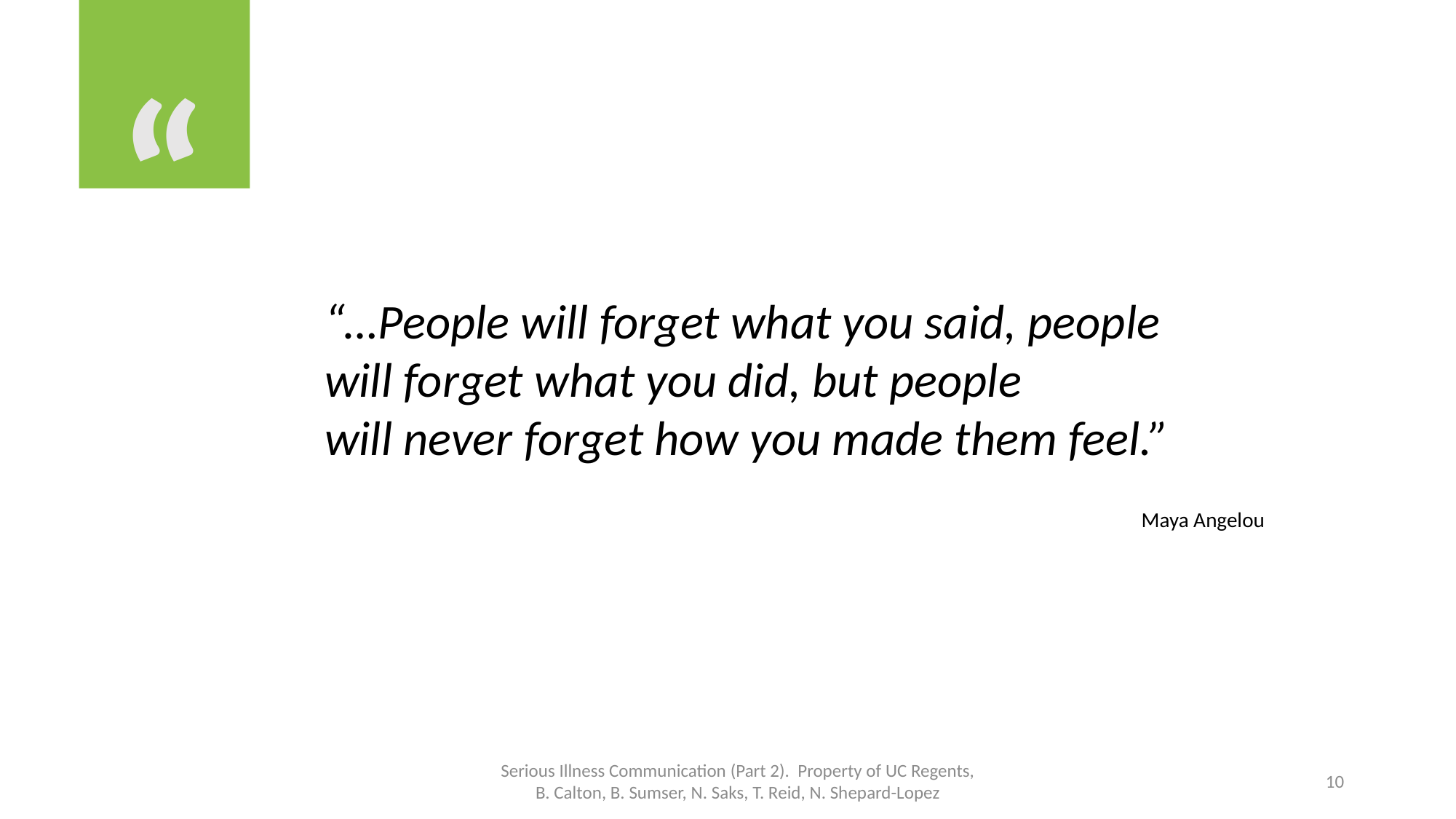

“…People will forget what you said, people will forget what you did, but people will never forget how you made them feel.”

Maya Angelou

Serious Illness Communication (Part 2).  Property of UC Regents, B. Calton, B. Sumser, N. Saks, T. Reid, N. Shepard-Lopez
10